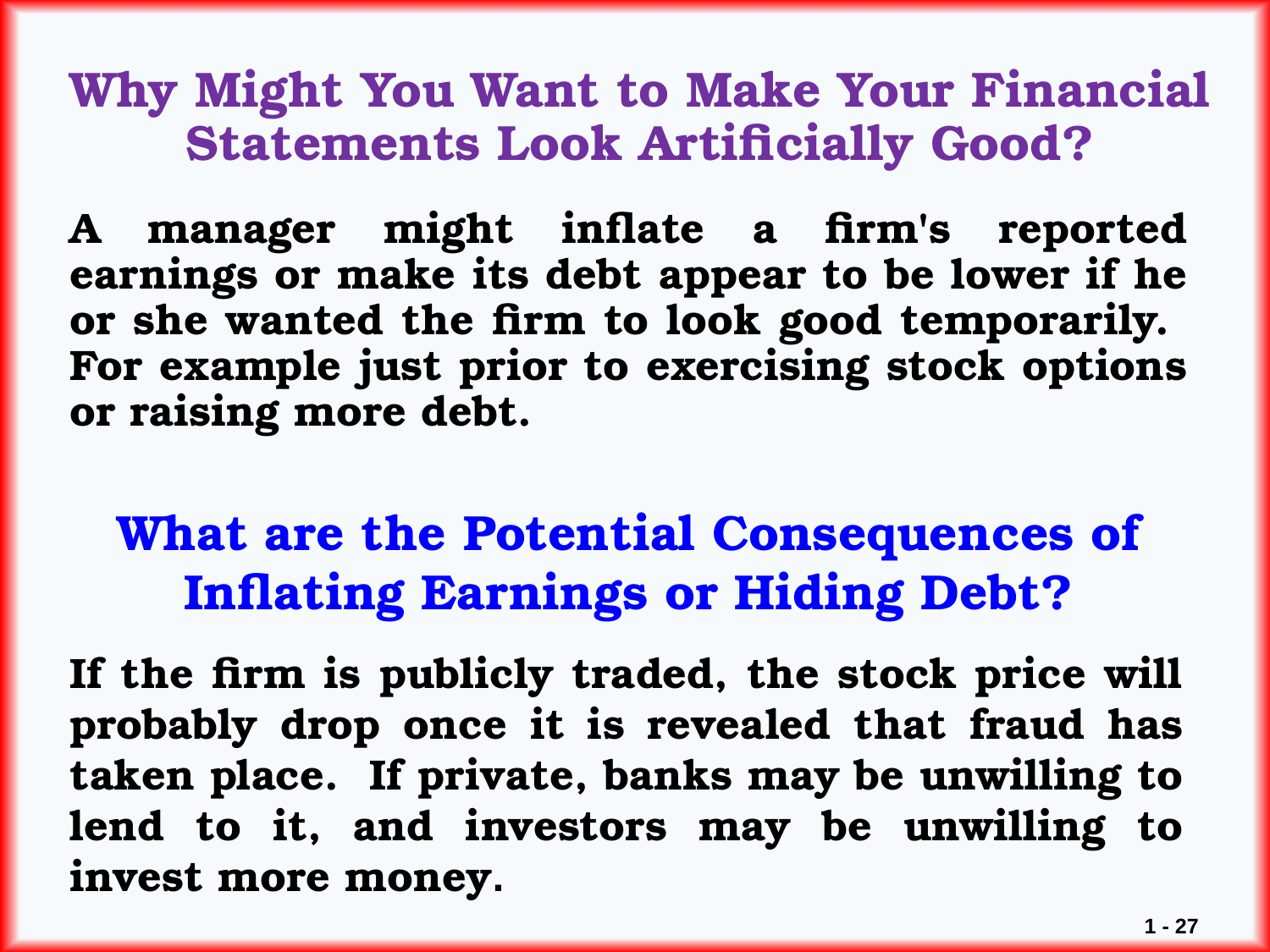

# Why Might You Want to Make Your Financial Statements Look Artificially Good?
A manager might inflate a firm's reported earnings or make its debt appear to be lower if he or she wanted the firm to look good temporarily.  For example just prior to exercising stock options or raising more debt.
What are the Potential Consequences of Inflating Earnings or Hiding Debt?
If the firm is publicly traded, the stock price will probably drop once it is revealed that fraud has taken place.  If private, banks may be unwilling to lend to it, and investors may be unwilling to invest more money.